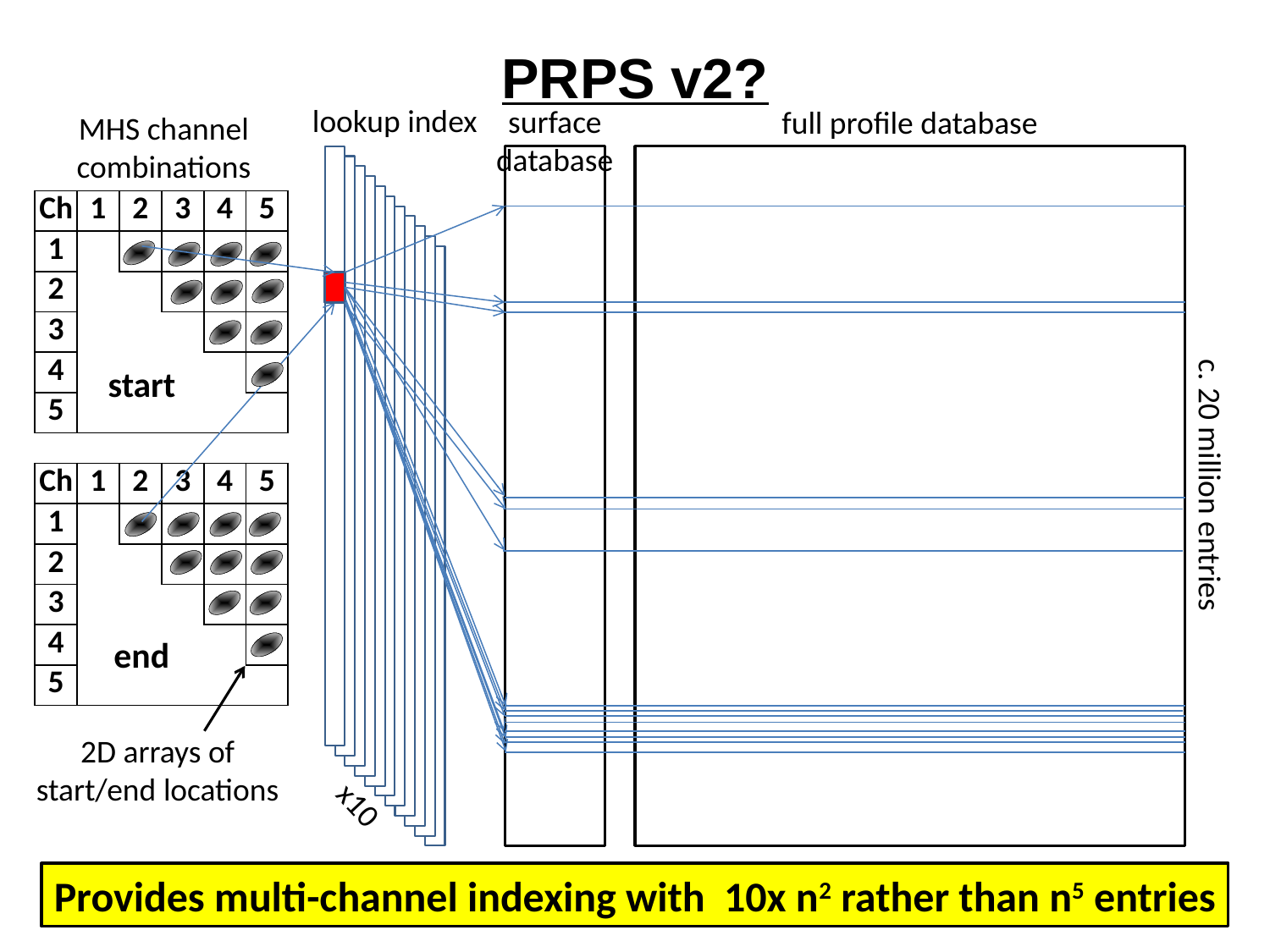

# PRPS v2?
lookup index
surface
database
full profile database
MHS channel
combinations

| Ch | 1 | 2 | 3 | 4 | 5 |
| --- | --- | --- | --- | --- | --- |
| 1 |  |  |  |  |  |
| 2 |  |  |  |  |  |
| 3 |  |  |  |  |  |
| 4 |  |  |  |  |  |
| 5 |  |  |  |  |  |

start

c. 20 million entries
| Ch | 1 | 2 | 3 | 4 | 5 |
| --- | --- | --- | --- | --- | --- |
| 1 |  |  |  |  |  |
| 2 |  |  |  |  |  |
| 3 |  |  |  |  |  |
| 4 |  |  |  |  |  |
| 5 |  |  |  |  |  |

end

2D arrays of start/end locations
x10
Provides multi-channel indexing with  10x n2 rather than n5 entries